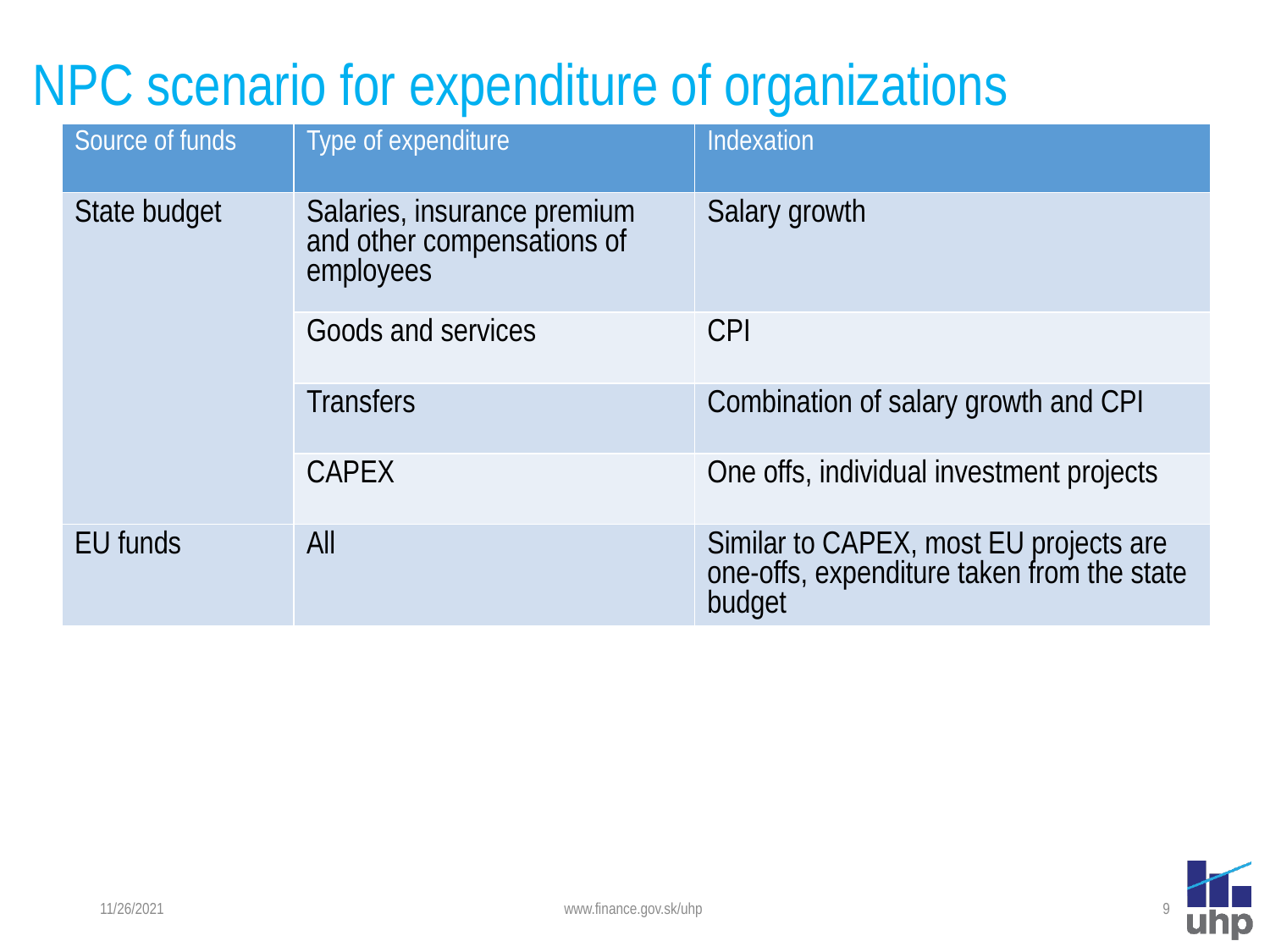

# NPC scenario for expenditure of organizations
| Source of funds | Type of expenditure | Indexation |
| --- | --- | --- |
| State budget | Salaries, insurance premium and other compensations of employees | Salary growth |
|  | Goods and services | CPI |
|  | Transfers | Combination of salary growth and CPI |
|  | CAPEX | One offs, individual investment projects |
| EU funds | All | Similar to CAPEX, most EU projects are one-offs, expenditure taken from the state budget |
11/26/2021
www.finance.gov.sk/uhp
9